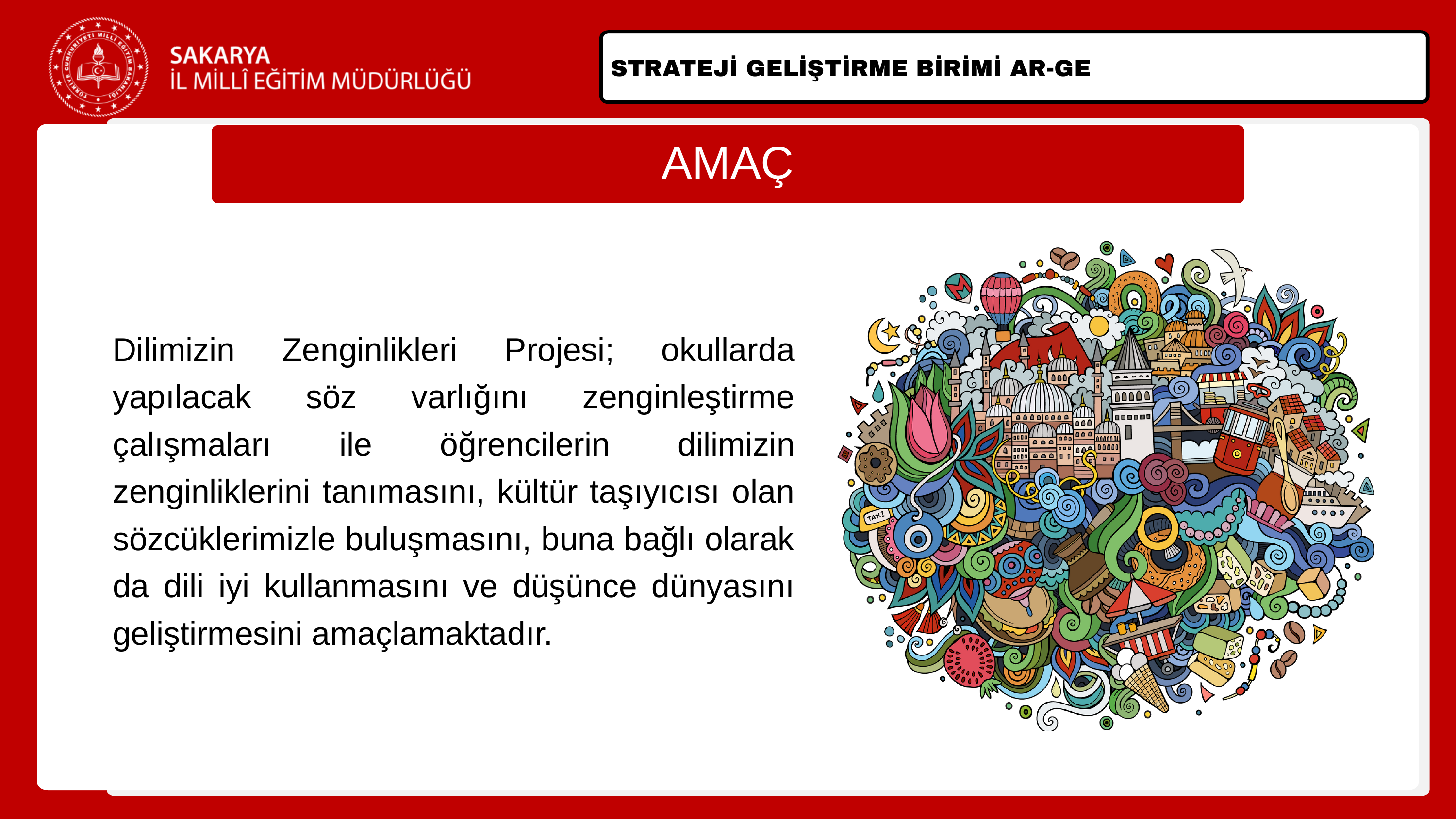

STRATEJİ GELİŞTİRME BİRİMİ AR-GE

AMAÇ

Dilimizin Zenginlikleri Projesi; okullarda yapılacak söz varlığını zenginleştirme çalışmaları ile öğrencilerin dilimizin zenginliklerini tanımasını, kültür taşıyıcısı olan sözcüklerimizle buluşmasını, buna bağlı olarak da dili iyi kullanmasını ve düşünce dünyasını geliştirmesini amaçlamaktadır.